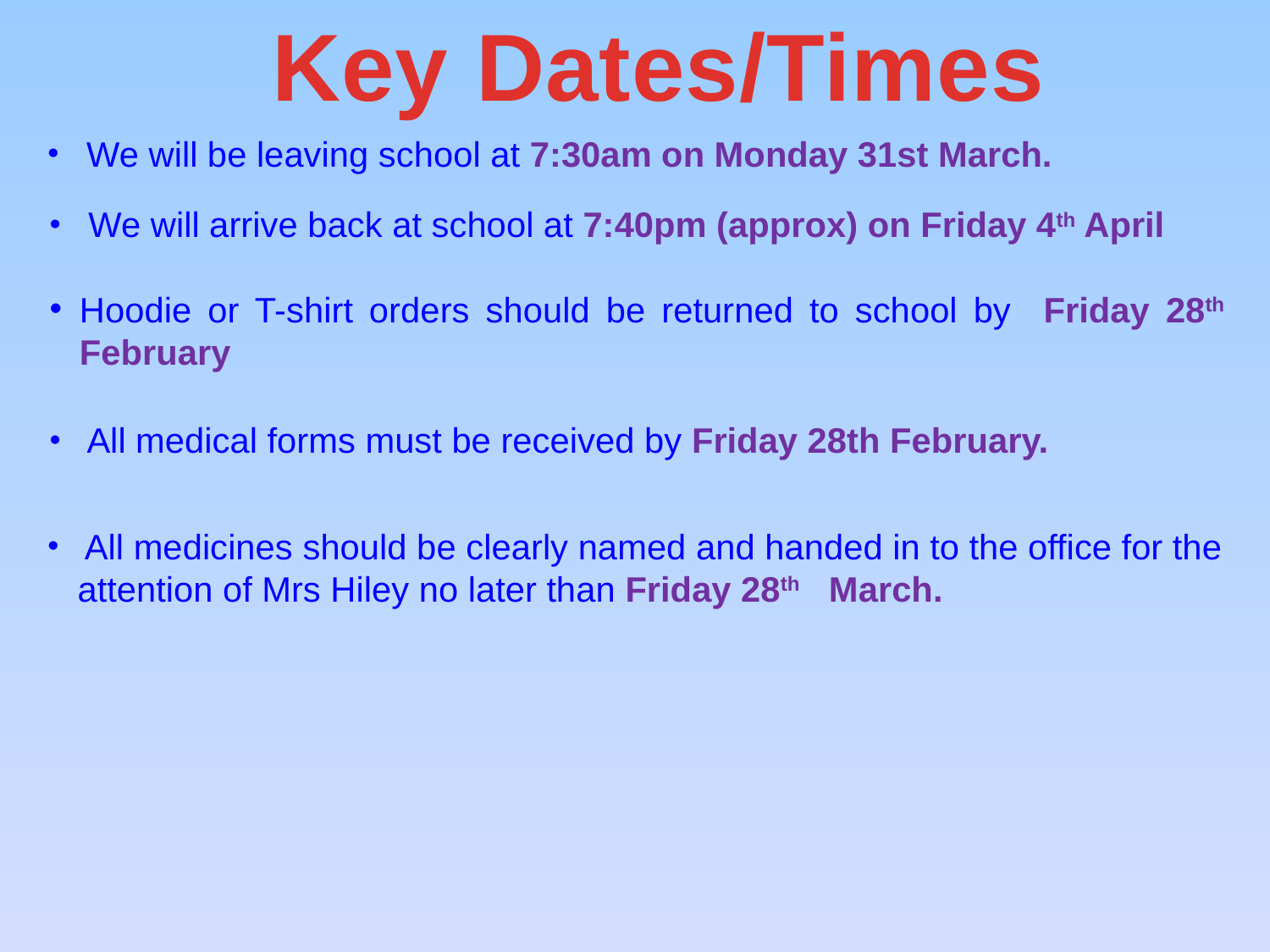

Key Dates/Times
 We will be leaving school at 7:30am on Monday 31st March.
 We will arrive back at school at 7:40pm (approx) on Friday 4th April

Hoodie or T-shirt orders should be returned to school by  Friday 28th February
 All medical forms must be received by Friday 28th February.
 All medicines should be clearly named and handed in to the office for the attention of Mrs Hiley no later than Friday 28th   March.